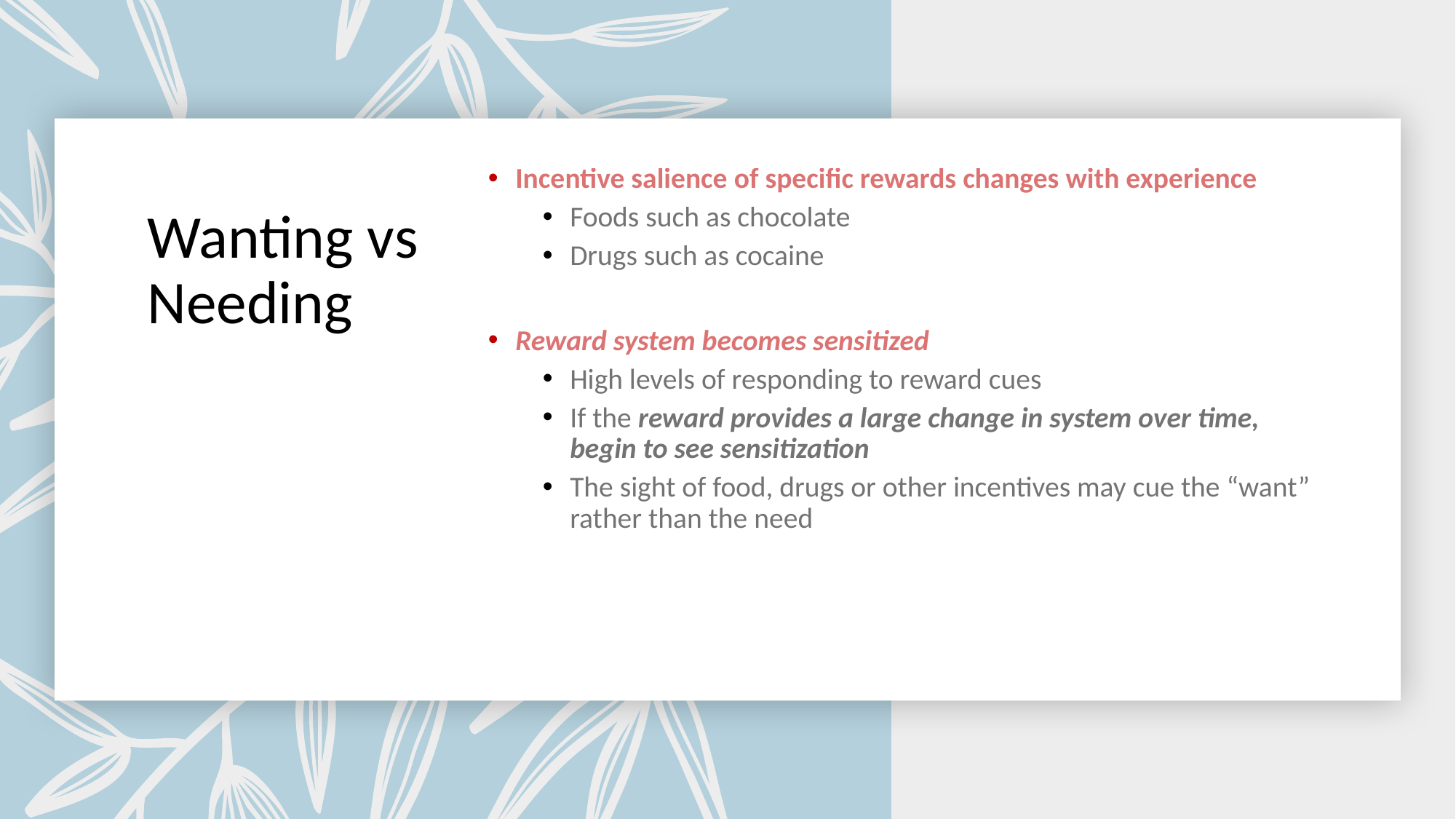

Incentive salience of specific rewards changes with experience
Foods such as chocolate
Drugs such as cocaine

Reward system becomes sensitized
High levels of responding to reward cues
If the reward provides a large change in system over time, begin to see sensitization
The sight of food, drugs or other incentives may cue the “want” rather than the need

# Wanting vs Needing